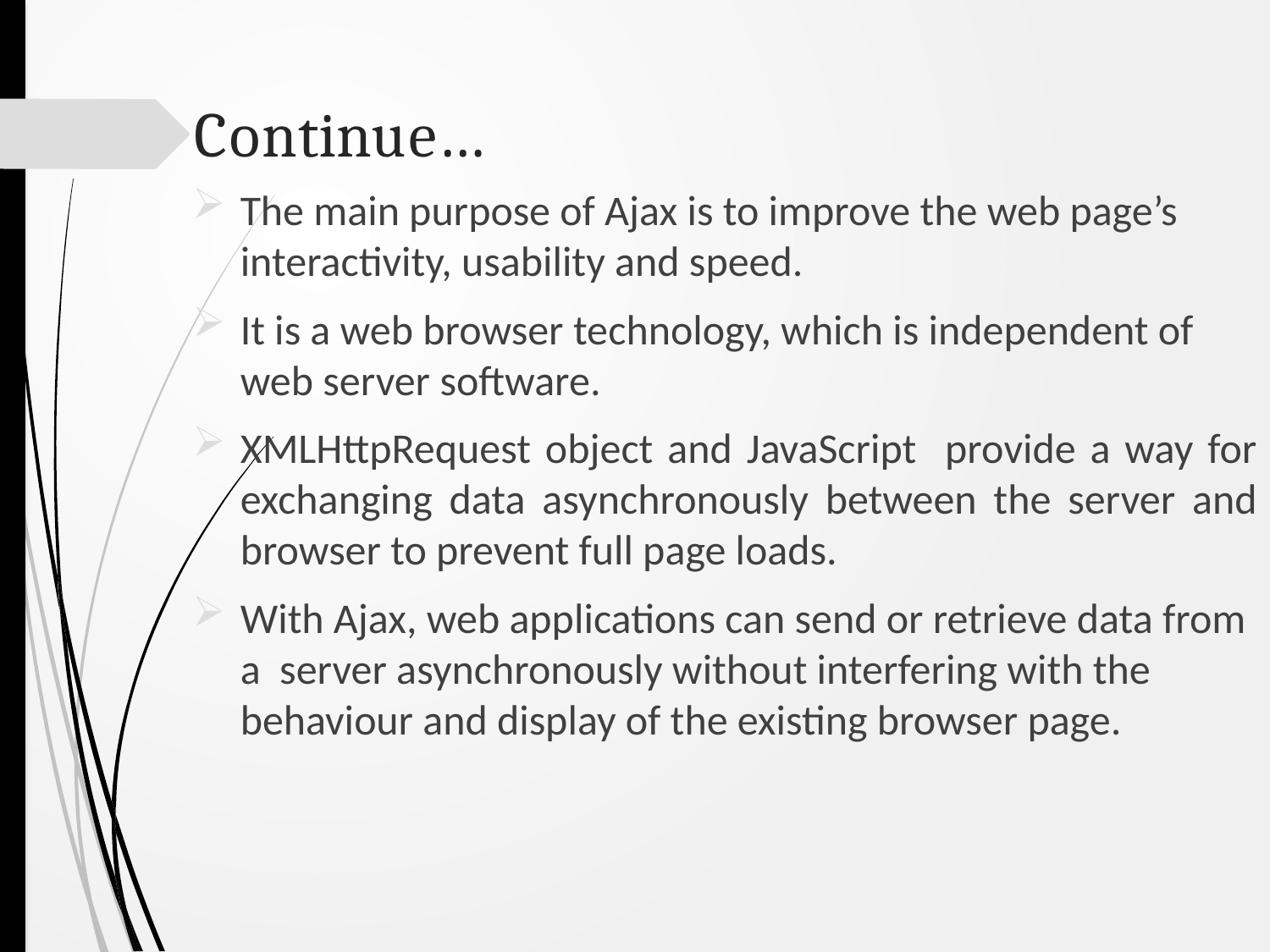

# Continue…
The main purpose of Ajax is to improve the web page’s interactivity, usability and speed.
It is a web browser technology, which is independent of web server software.
XMLHttpRequest object and JavaScript  provide a way for exchanging data asynchronously between the server and browser to prevent full page loads.
With Ajax, web applications can send or retrieve data from a  server asynchronously without interfering with the behaviour and display of the existing browser page.